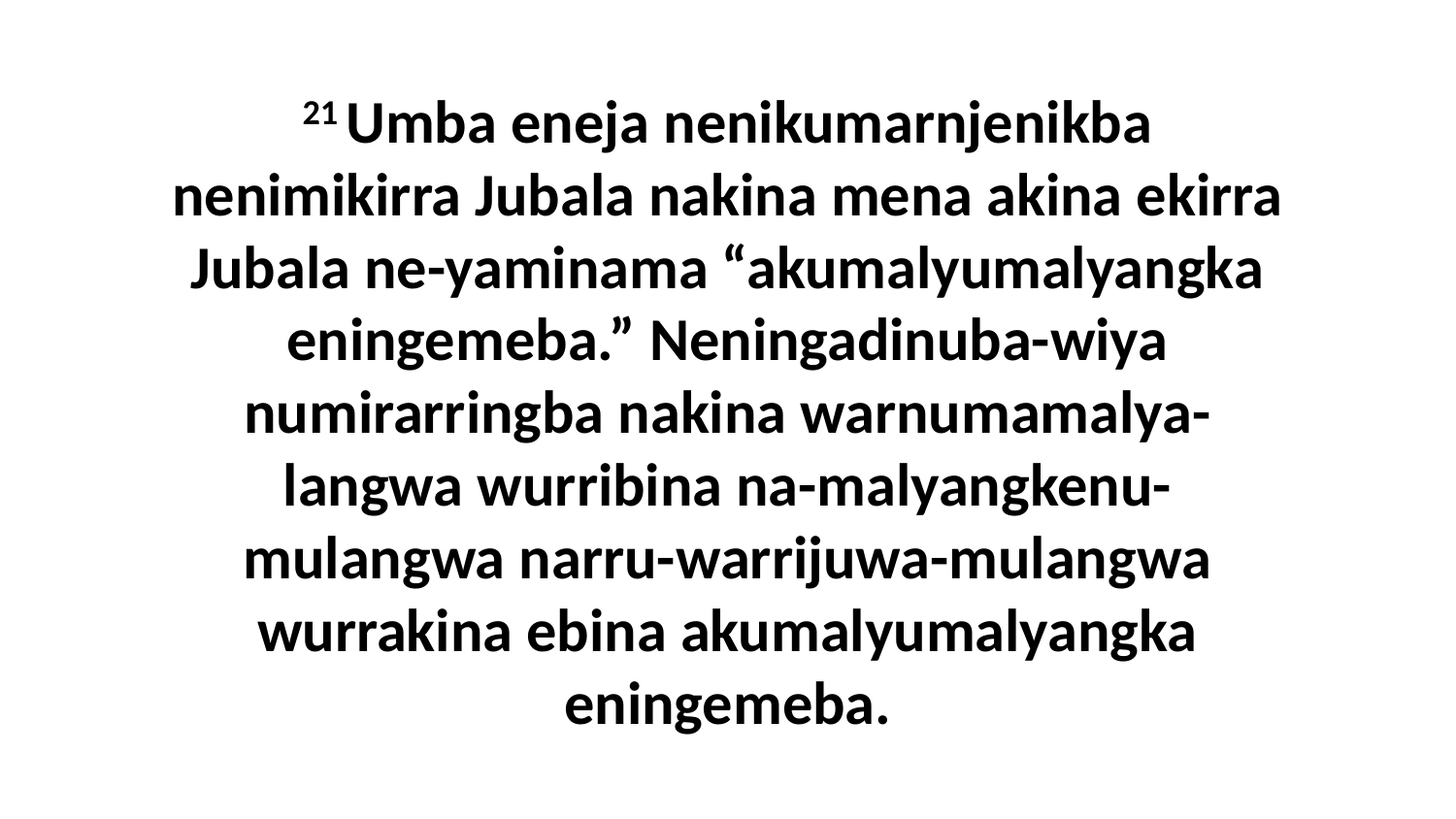

21 Umba eneja nenikumarnjenikba nenimikirra Jubala nakina mena akina ekirra Jubala ne-yaminama “akumalyumalyangka eningemeba.” Neningadinuba-wiya numirarringba nakina warnumamalya-langwa wurribina na-malyangkenu-mulangwa narru-warrijuwa-mulangwa wurrakina ebina akumalyumalyangka eningemeba.